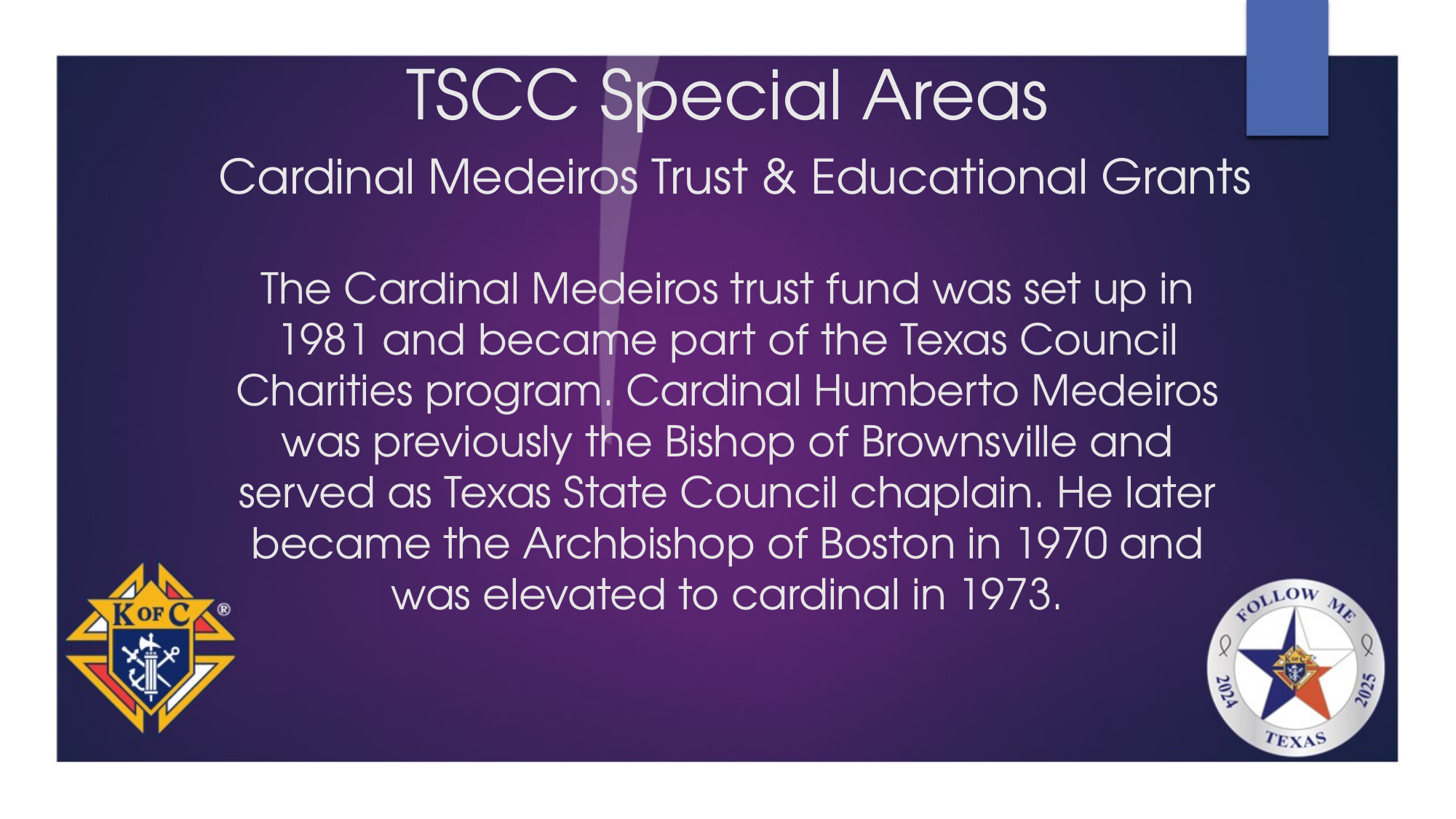

# TSCC Special Areas Cardinal Medeiros Trust & Educational Grants
The Cardinal Medeiros trust fund was set up in 1981 and became part of the Texas Council Charities program. Cardinal Humberto Medeiros was previously the Bishop of Brownsville and served as Texas State Council chaplain. He later became the Archbishop of Boston in 1970 and was elevated to cardinal in 1973.